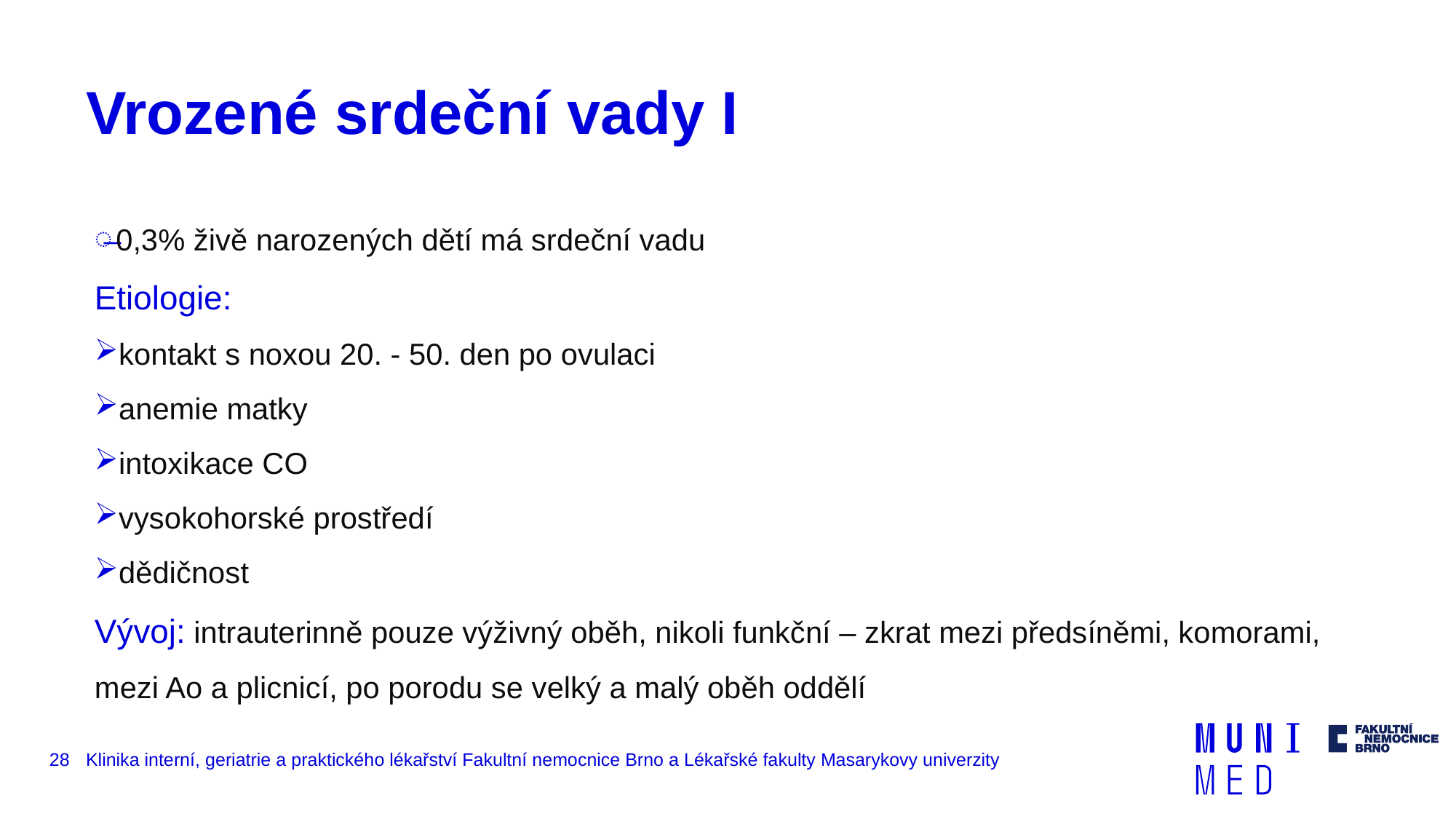

# Vrozené srdeční vady I
0,3% živě narozených dětí má srdeční vadu
Etiologie:
kontakt s noxou 20. - 50. den po ovulaci
anemie matky
intoxikace CO
vysokohorské prostředí
dědičnost
Vývoj: intrauterinně pouze výživný oběh, nikoli funkční – zkrat mezi předsíněmi, komorami, mezi Ao a plicnicí, po porodu se velký a malý oběh oddělí
28
Klinika interní, geriatrie a praktického lékařství Fakultní nemocnice Brno a Lékařské fakulty Masarykovy univerzity